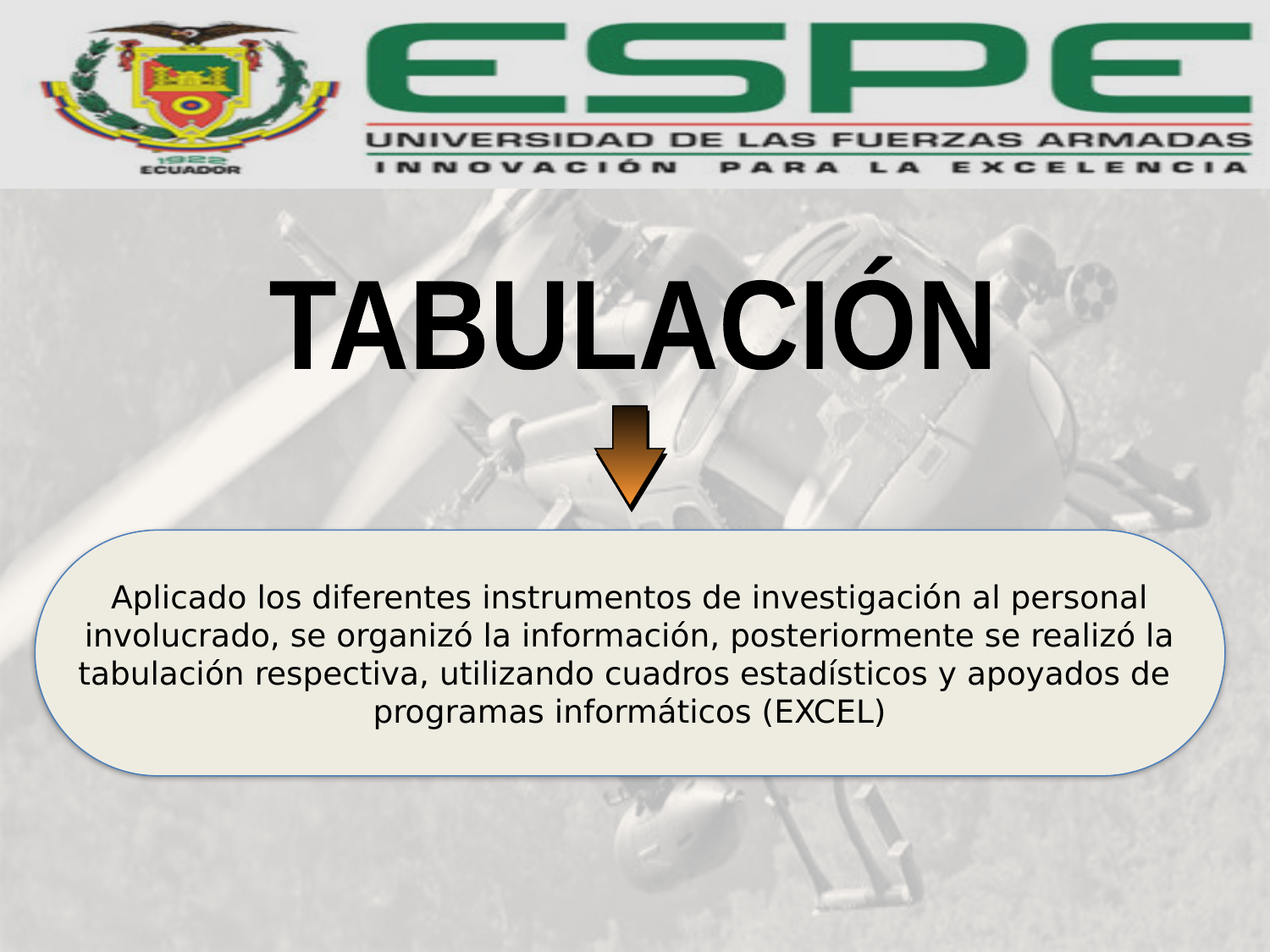

TABULACIÓN

Aplicado los diferentes instrumentos de investigación al personal
involucrado, se organizó la información, posteriormente se realizó la
tabulación respectiva, utilizando cuadros estadísticos y apoyados de
programas informáticos (EXCEL)